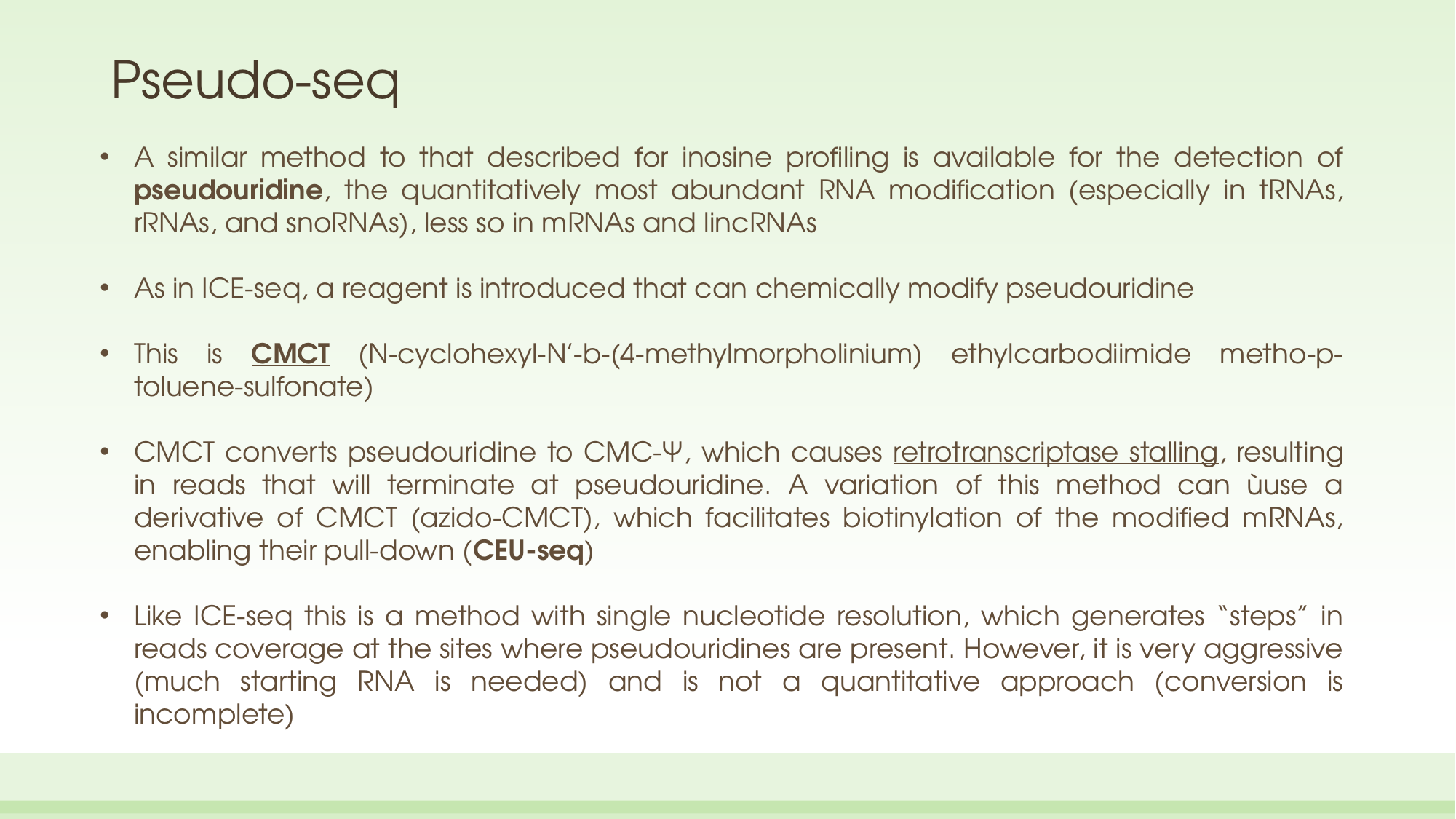

# Pseudo-seq
A similar method to that described for inosine profiling is available for the detection of pseudouridine, the quantitatively most abundant RNA modification (especially in tRNAs, rRNAs, and snoRNAs), less so in mRNAs and lincRNAs

As in ICE-seq, a reagent is introduced that can chemically modify pseudouridine

This is CMCT (N-cyclohexyl-N′-b-(4-methylmorpholinium) ethylcarbodiimide metho-p-toluene-sulfonate)

CMCT converts pseudouridine to CMC-Ψ, which causes retrotranscriptase stalling, resulting in reads that will terminate at pseudouridine. A variation of this method can ùuse a derivative of CMCT (azido-CMCT), which facilitates biotinylation of the modified mRNAs, enabling their pull-down (CEU-seq)

Like ICE-seq this is a method with single nucleotide resolution, which generates “steps” in reads coverage at the sites where pseudouridines are present. However, it is very aggressive (much starting RNA is needed) and is not a quantitative approach (conversion is incomplete)